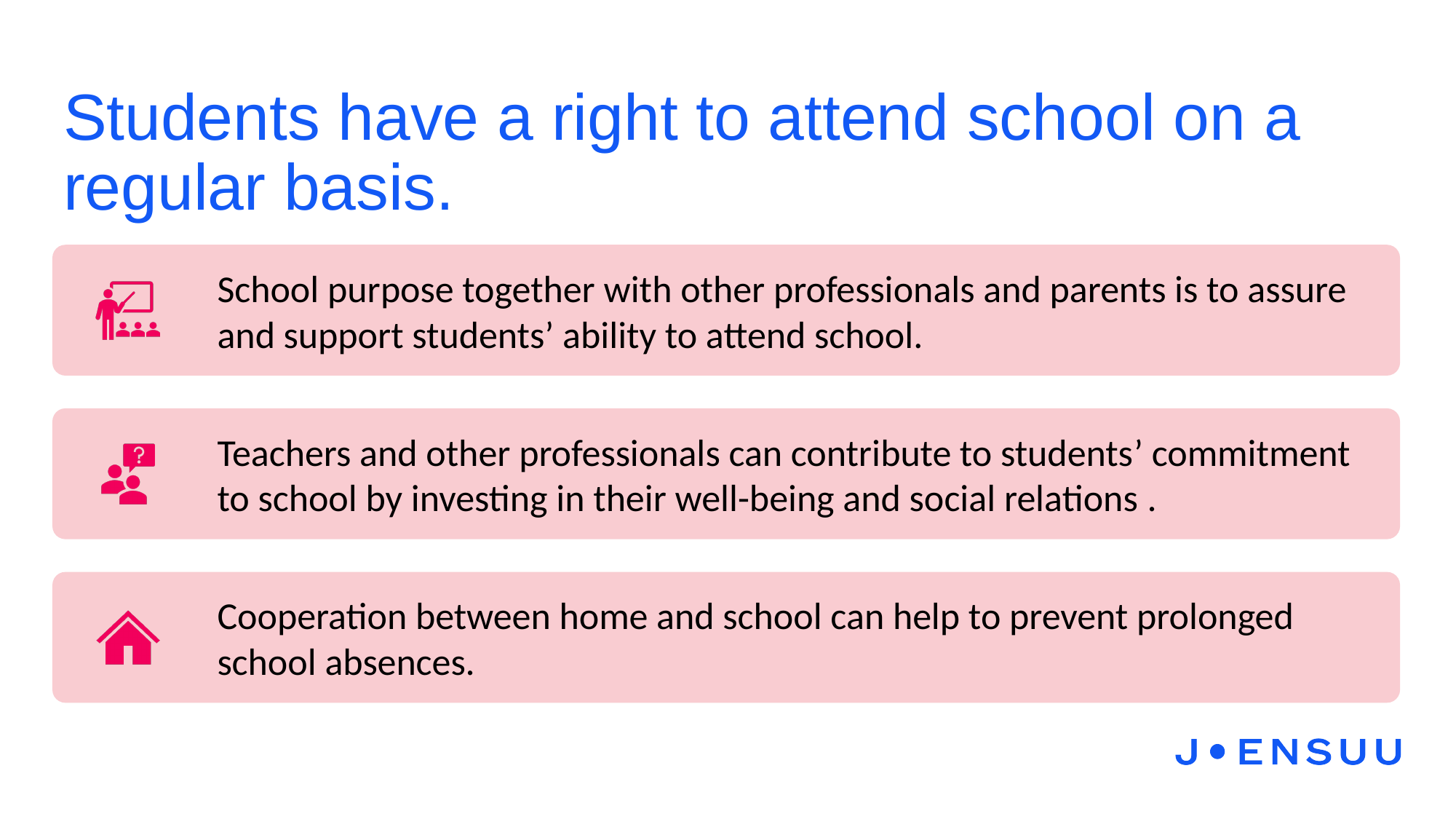

# Students have a right to attend school on a regular basis.
School purpose together with other professionals and parents is to assure and support students’ ability to attend school.
Teachers and other professionals can contribute to students’ commitment to school by investing in their well-being and social relations .
Cooperation between home and school can help to prevent prolonged school absences.